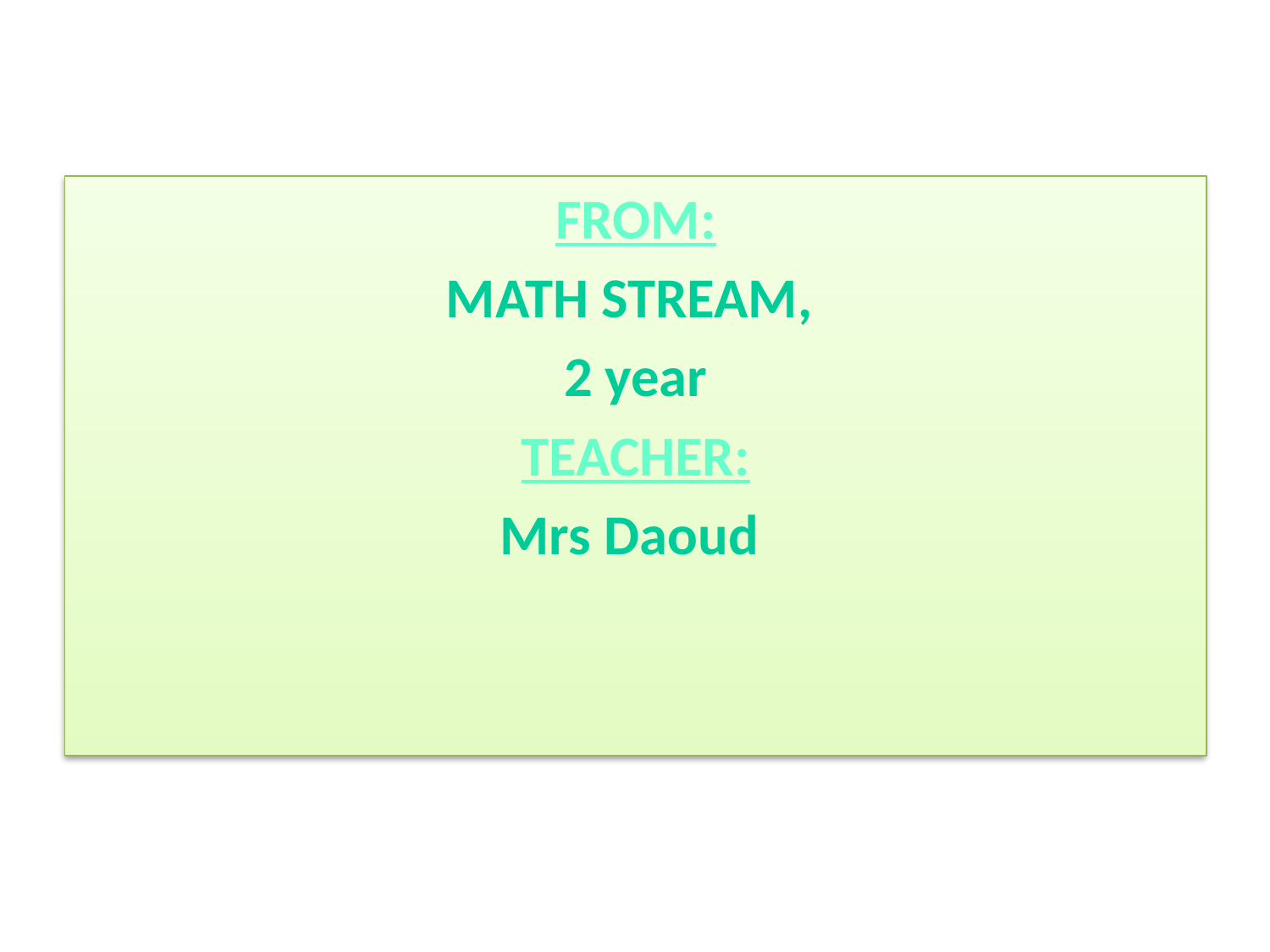

#
FROM:
MATH STREAM,
2 year
TEACHER:
Mrs Daoud